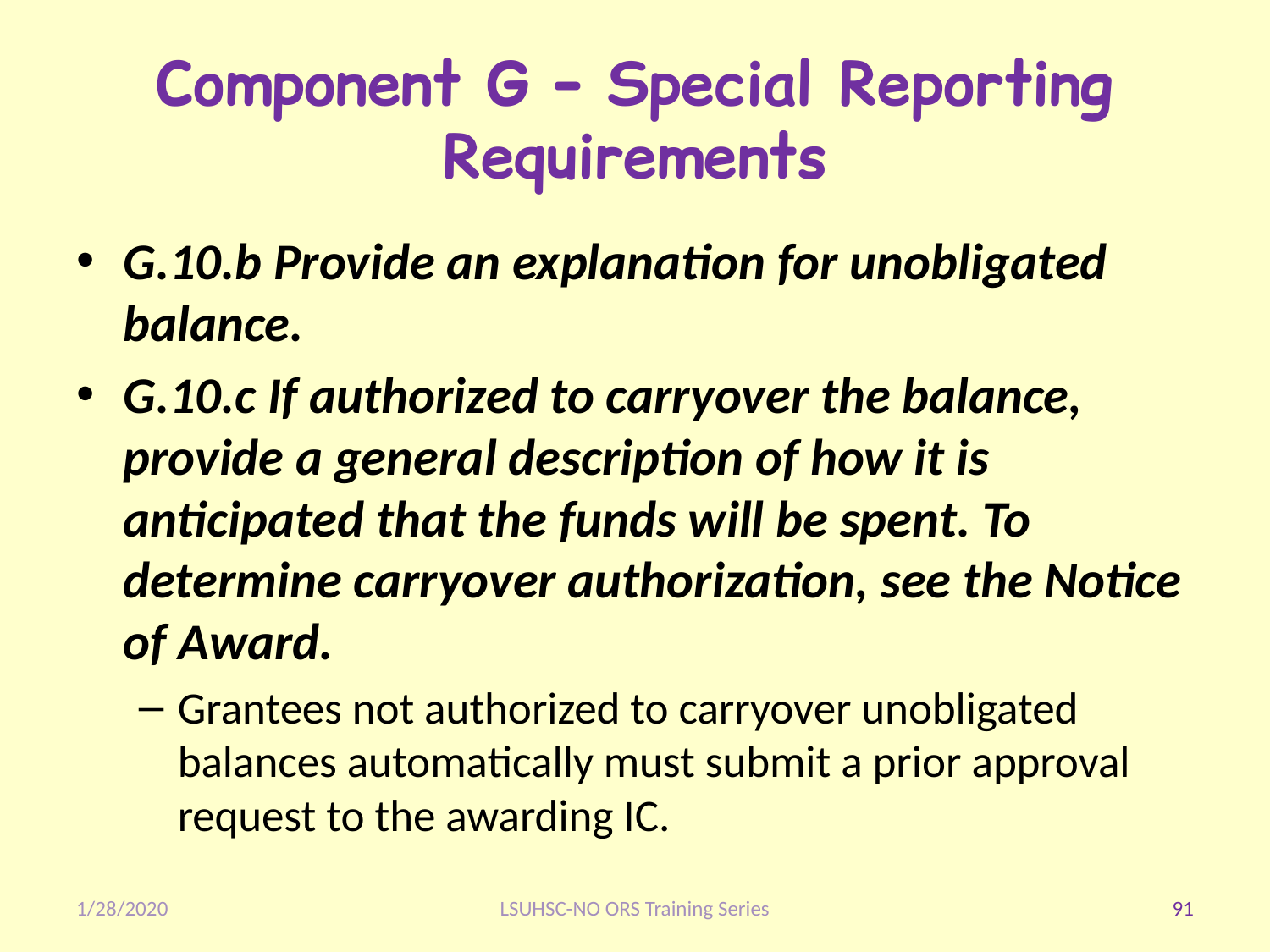

# Component G – Special Reporting Requirements
G.10.b Provide an explanation for unobligated balance.
G.10.c If authorized to carryover the balance, provide a general description of how it is anticipated that the funds will be spent. To determine carryover authorization, see the Notice of Award.
Grantees not authorized to carryover unobligated balances automatically must submit a prior approval request to the awarding IC.

1/28/2020
LSUHSC-NO ORS Training Series
91